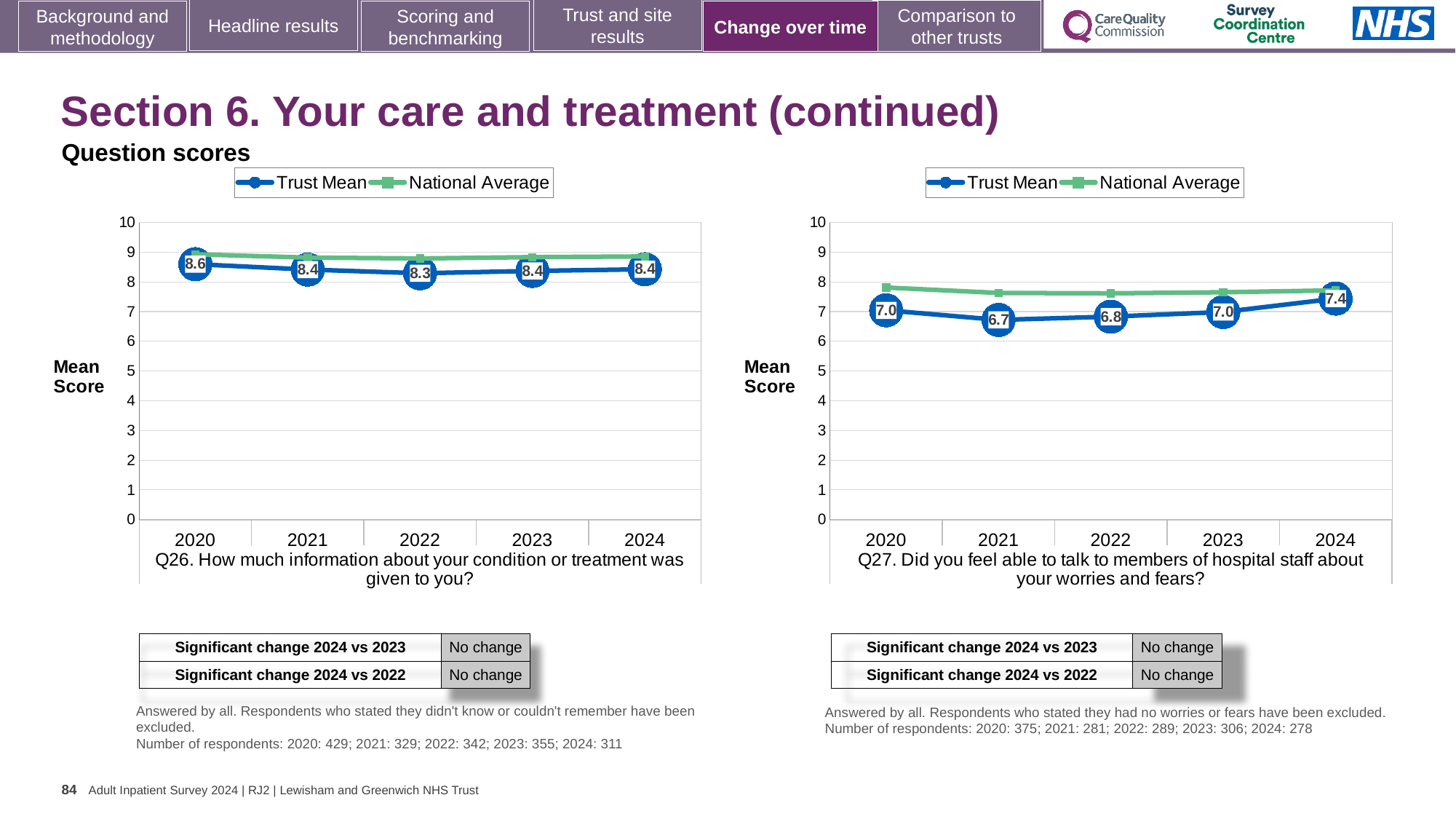

# Section 6. Your care and treatment (continued)
Question scores

### Chart

| Category | Trust Mean | National Average |
|---|---|---|
| 2020 | 8.596461903185444 | 8.928934628469245 |
| 2021 | 8.41513359009837 | 8.817057555214891 |
| 2022 | 8.290577298201699 | 8.788105699509403 |
| 2023 | 8.368284791921042 | 8.833763114836398 |
| 2024 | 8.425836809414587 | 8.855898597128807 |

### Chart

| Category | Trust Mean | National Average |
|---|---|---|
| 2020 | 7.044889967812981 | 7.810199279555775 |
| 2021 | 6.720275788038783 | 7.628568520809049 |
| 2022 | 6.830434003145278 | 7.615382832779392 |
| 2023 | 6.987191727683412 | 7.650699255967489 |
| 2024 | 7.438605347972565 | 7.714996526074419 |
| Significant change 2024 vs 2023 | No change |
| --- | --- |
| Significant change 2024 vs 2022 | No change |
| Significant change 2024 vs 2023 | No change |
| --- | --- |
| Significant change 2024 vs 2022 | No change |
Answered by all. Respondents who stated they didn't know or couldn't remember have been excluded.
Number of respondents: 2020: 429; 2021: 329; 2022: 342; 2023: 355; 2024: 311

Answered by all. Respondents who stated they had no worries or fears have been excluded.
Number of respondents: 2020: 375; 2021: 281; 2022: 289; 2023: 306; 2024: 278

84